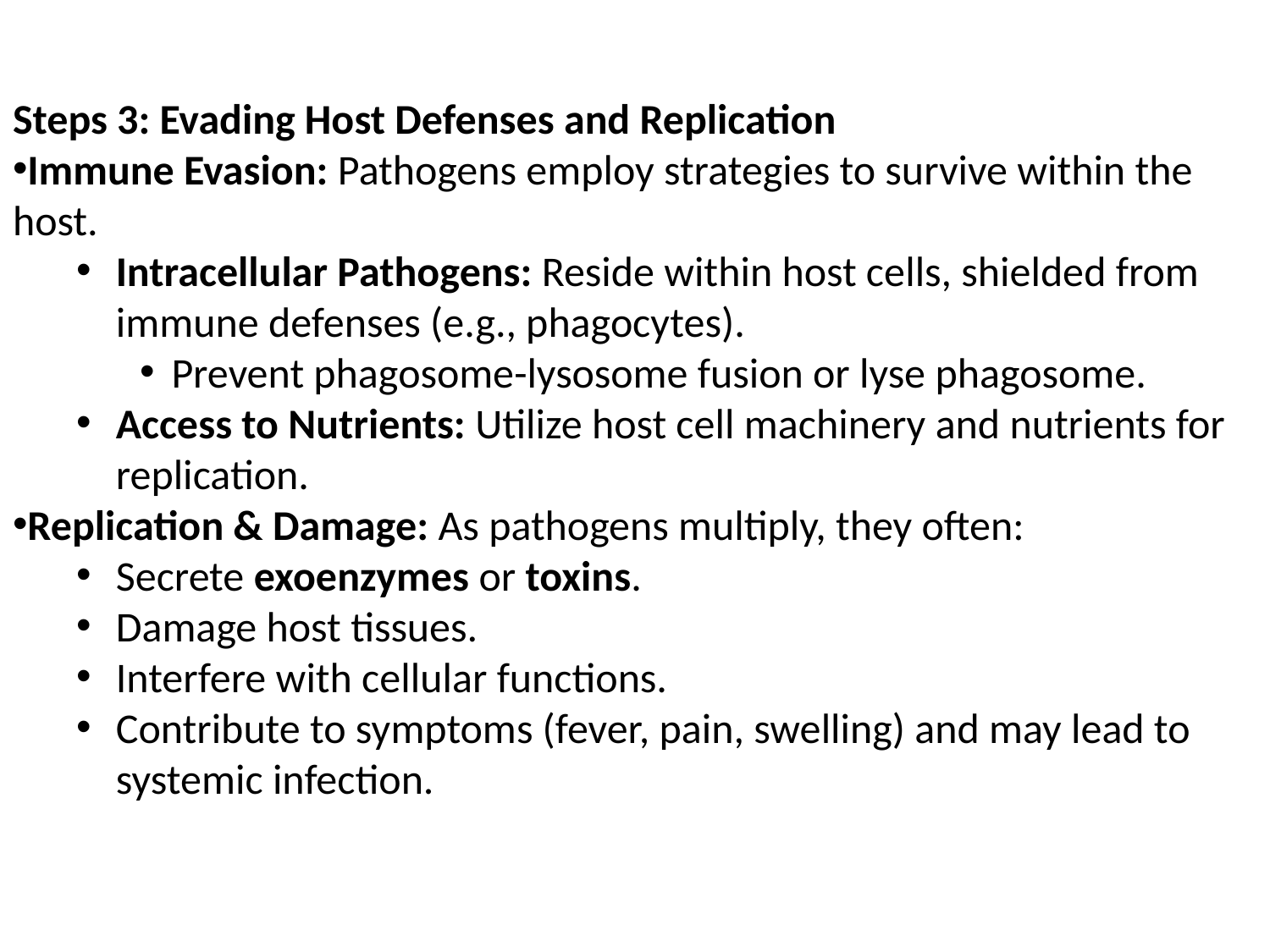

Steps 3: Evading Host Defenses and Replication
Immune Evasion: Pathogens employ strategies to survive within the host.
Intracellular Pathogens: Reside within host cells, shielded from immune defenses (e.g., phagocytes).
Prevent phagosome-lysosome fusion or lyse phagosome.
Access to Nutrients: Utilize host cell machinery and nutrients for replication.
Replication & Damage: As pathogens multiply, they often:
Secrete exoenzymes or toxins.
Damage host tissues.
Interfere with cellular functions.
Contribute to symptoms (fever, pain, swelling) and may lead to systemic infection.